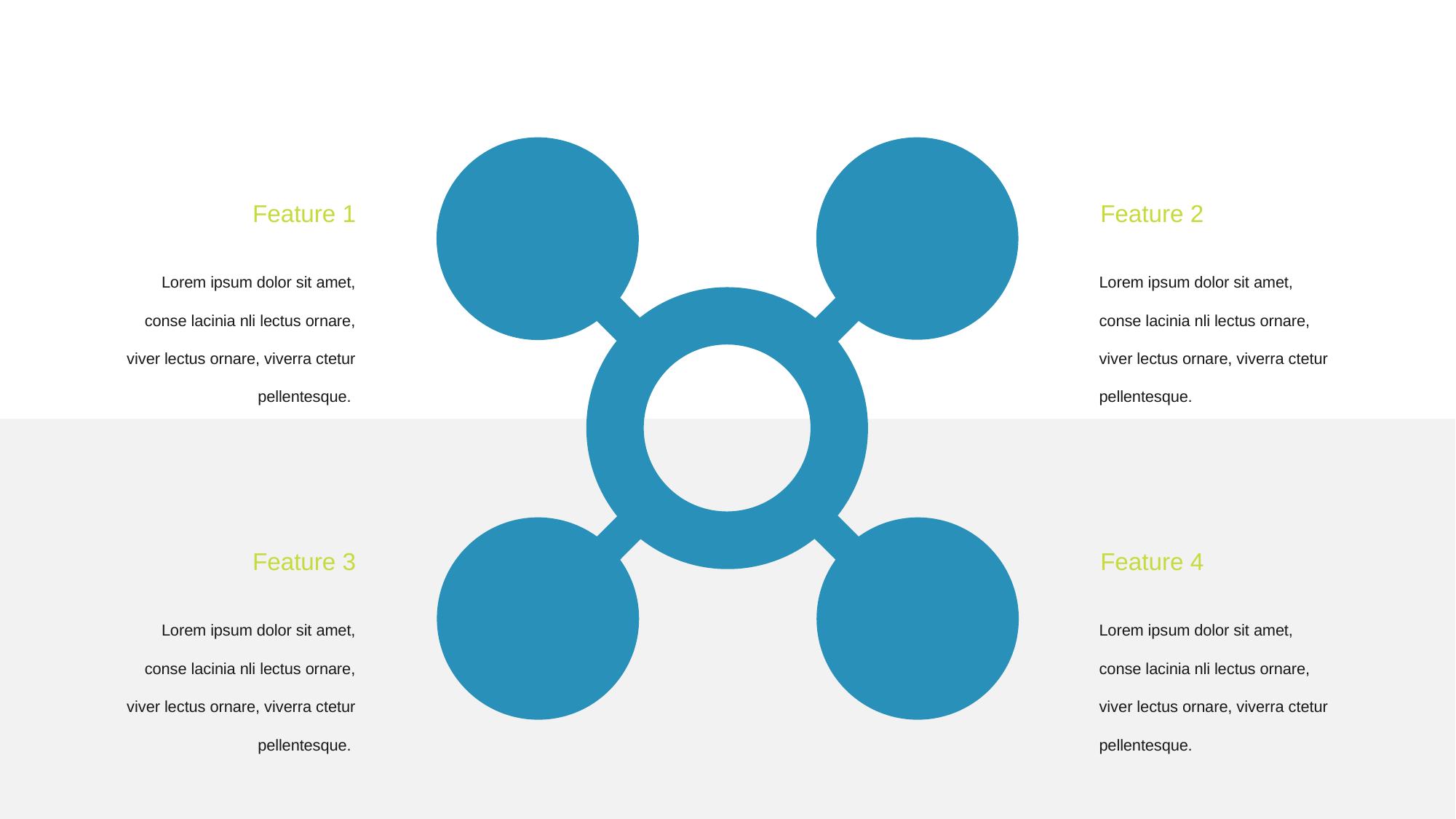

Feature 1
Feature 2
Lorem ipsum dolor sit amet, conse lacinia nli lectus ornare, viver lectus ornare, viverra ctetur pellentesque.
Lorem ipsum dolor sit amet, conse lacinia nli lectus ornare, viver lectus ornare, viverra ctetur pellentesque.

Feature 3
Feature 4
Lorem ipsum dolor sit amet, conse lacinia nli lectus ornare, viver lectus ornare, viverra ctetur pellentesque.
Lorem ipsum dolor sit amet, conse lacinia nli lectus ornare, viver lectus ornare, viverra ctetur pellentesque.